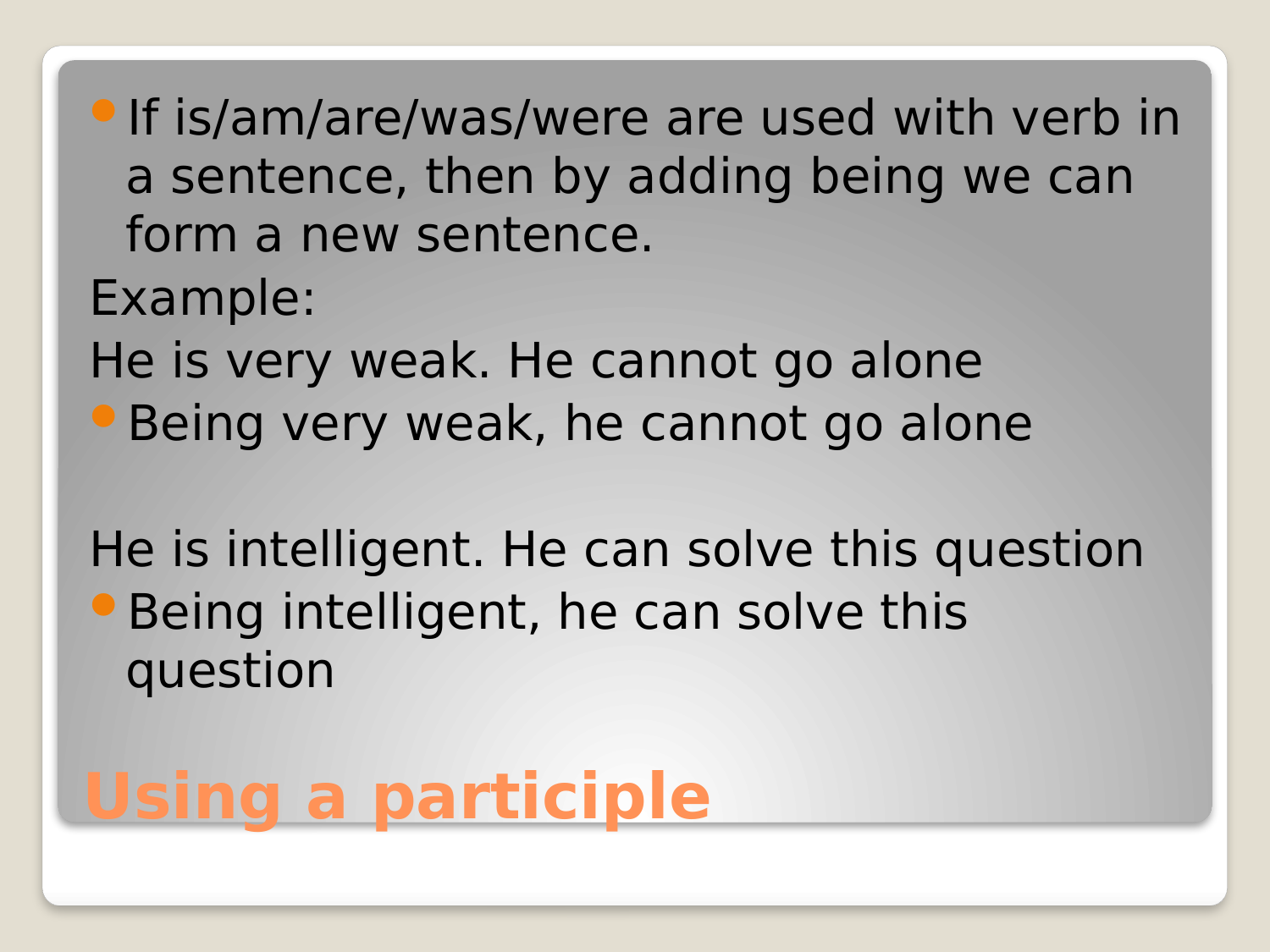

If is/am/are/was/were are used with verb in a sentence, then by adding being we can form a new sentence.
Example:
He is very weak. He cannot go alone
Being very weak, he cannot go alone

He is intelligent. He can solve this question
Being intelligent, he can solve this question
# Using a participle